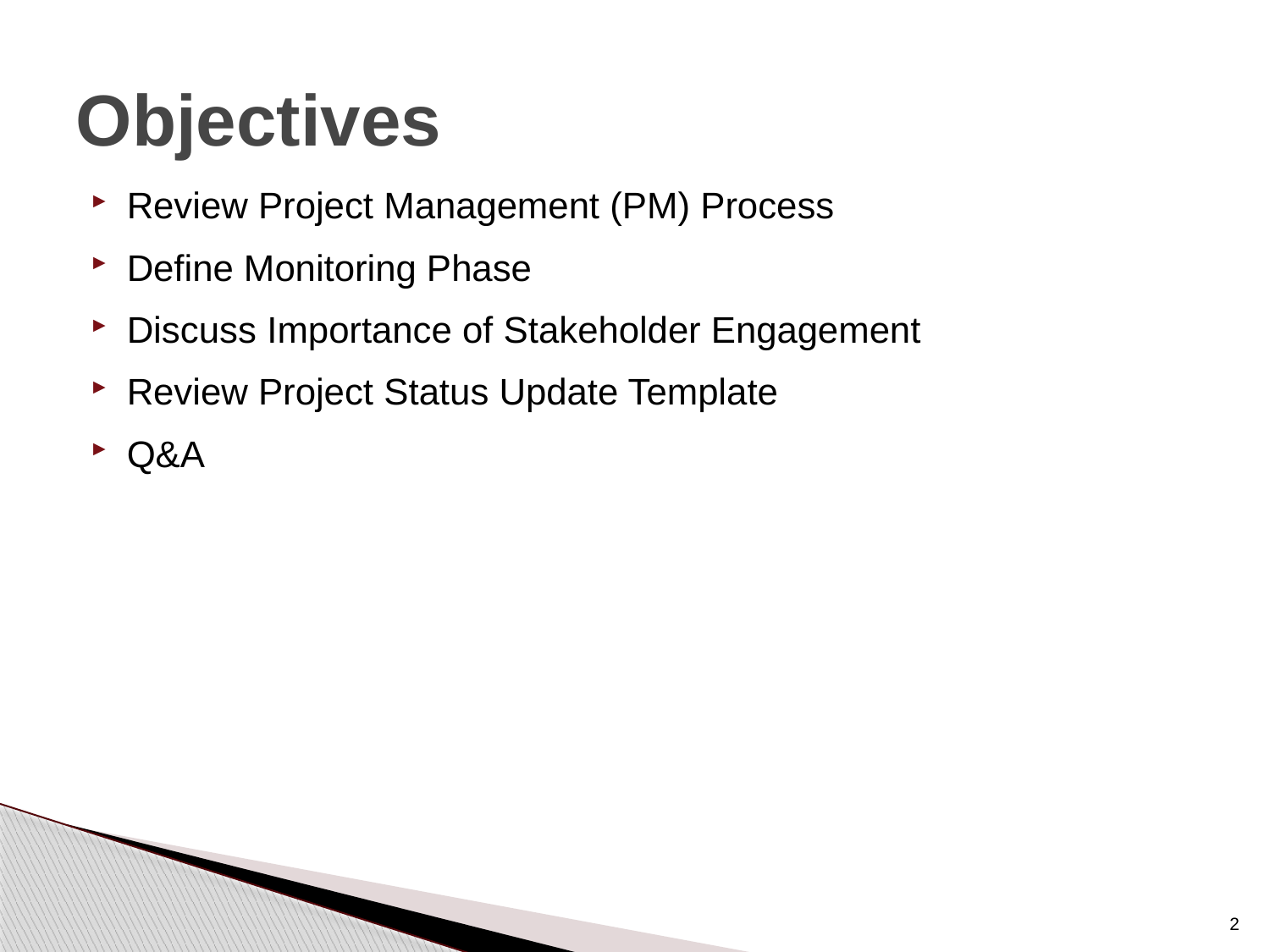

# Objectives
Review Project Management (PM) Process
Define Monitoring Phase
Discuss Importance of Stakeholder Engagement
Review Project Status Update Template
Q&A
2